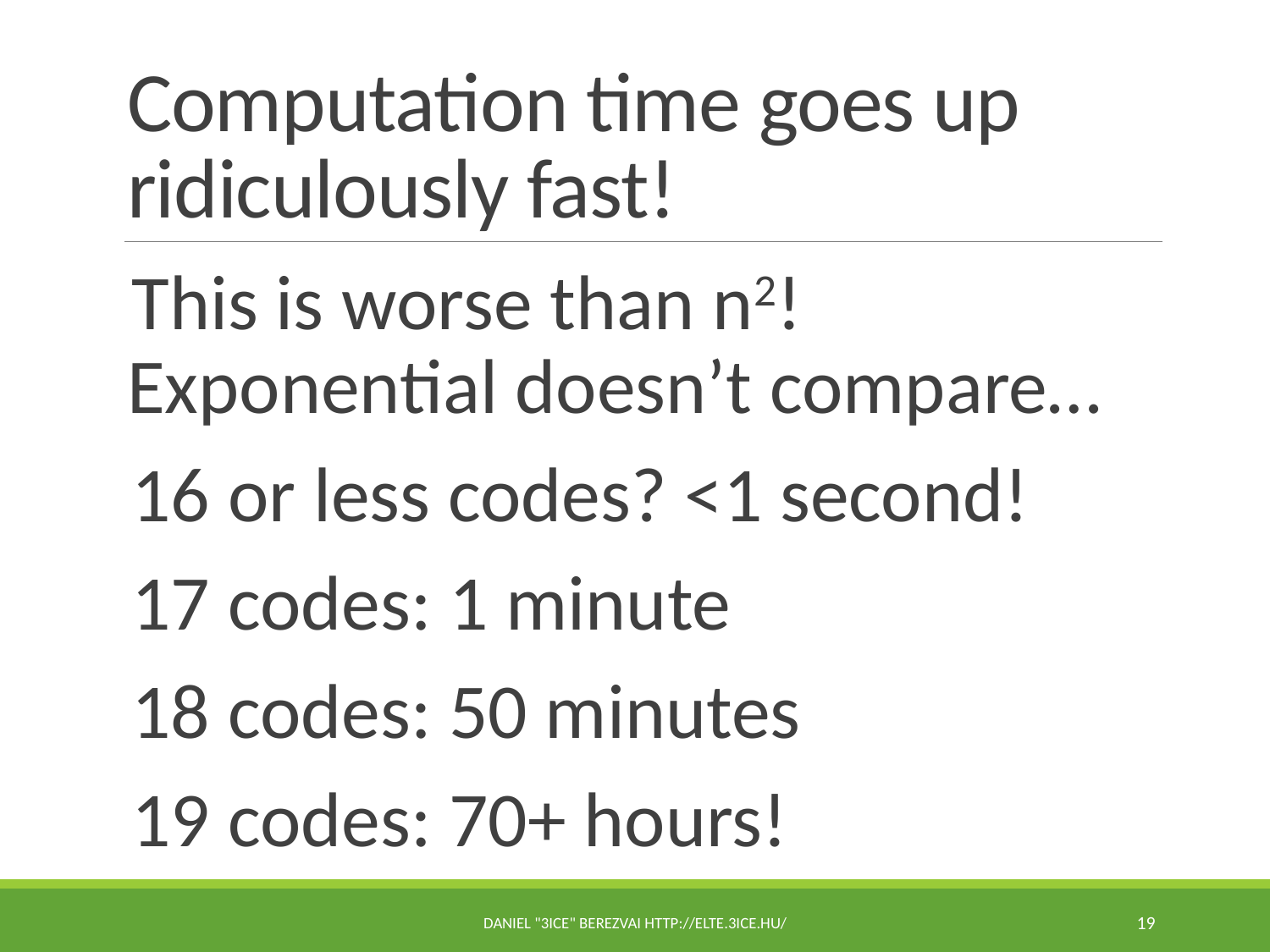

# Computation time goes up ridiculously fast!
This is worse than n2! Exponential doesn’t compare…
16 or less codes? <1 second!
17 codes: 1 minute
18 codes: 50 minutes
19 codes: 70+ hours!
Daniel "3ICE" Berezvai http://elte.3ice.hu/
19